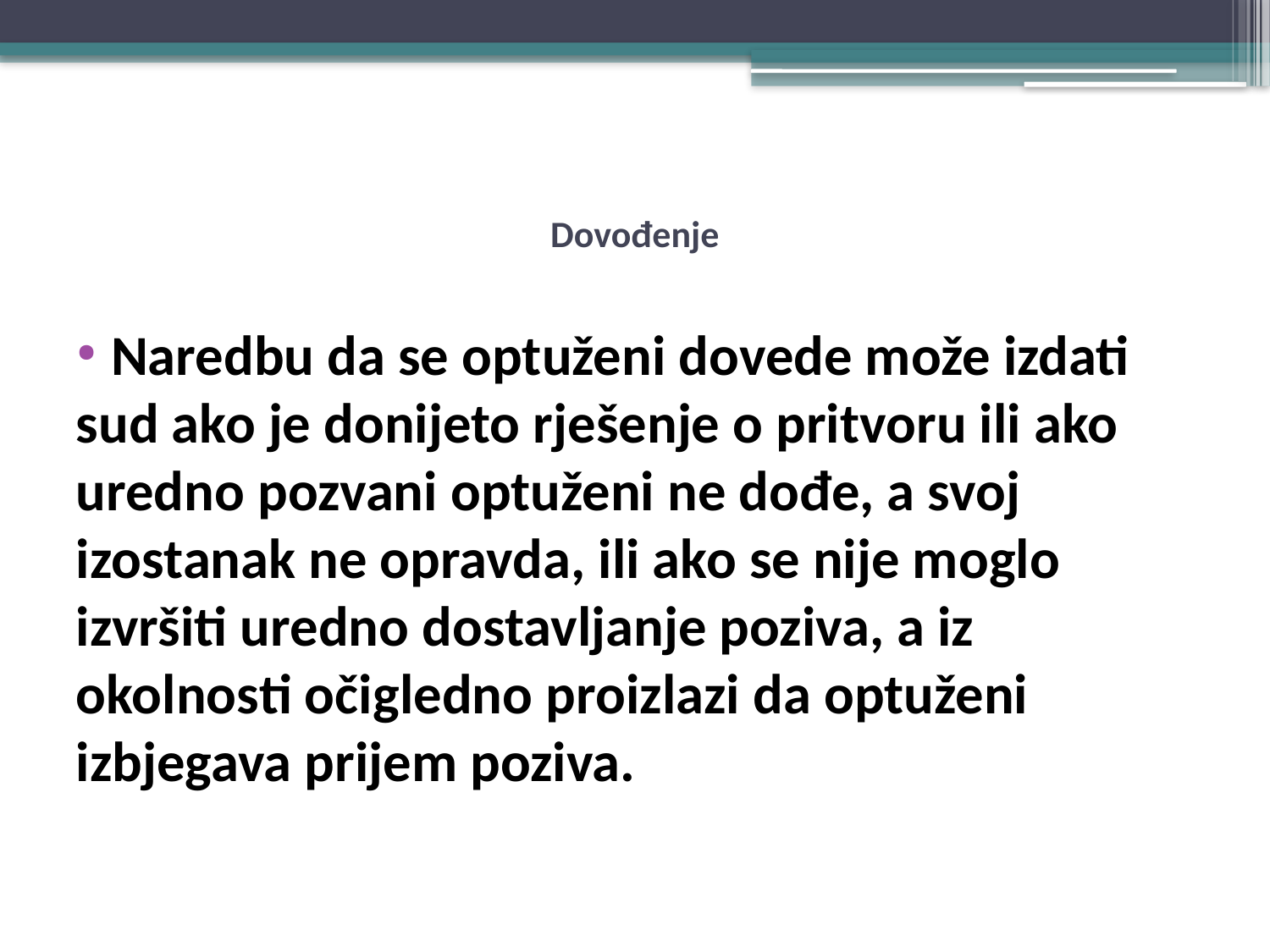

# Dovođenje
 Naredbu da se optuženi dovede može izdati sud ako je donijeto rješenje o pritvoru ili ako uredno pozvani optuženi ne dođe, a svoj izostanak ne opravda, ili ako se nije moglo izvršiti uredno dostavljanje poziva, a iz okolnosti očigledno proizlazi da optuženi izbjegava prijem poziva.